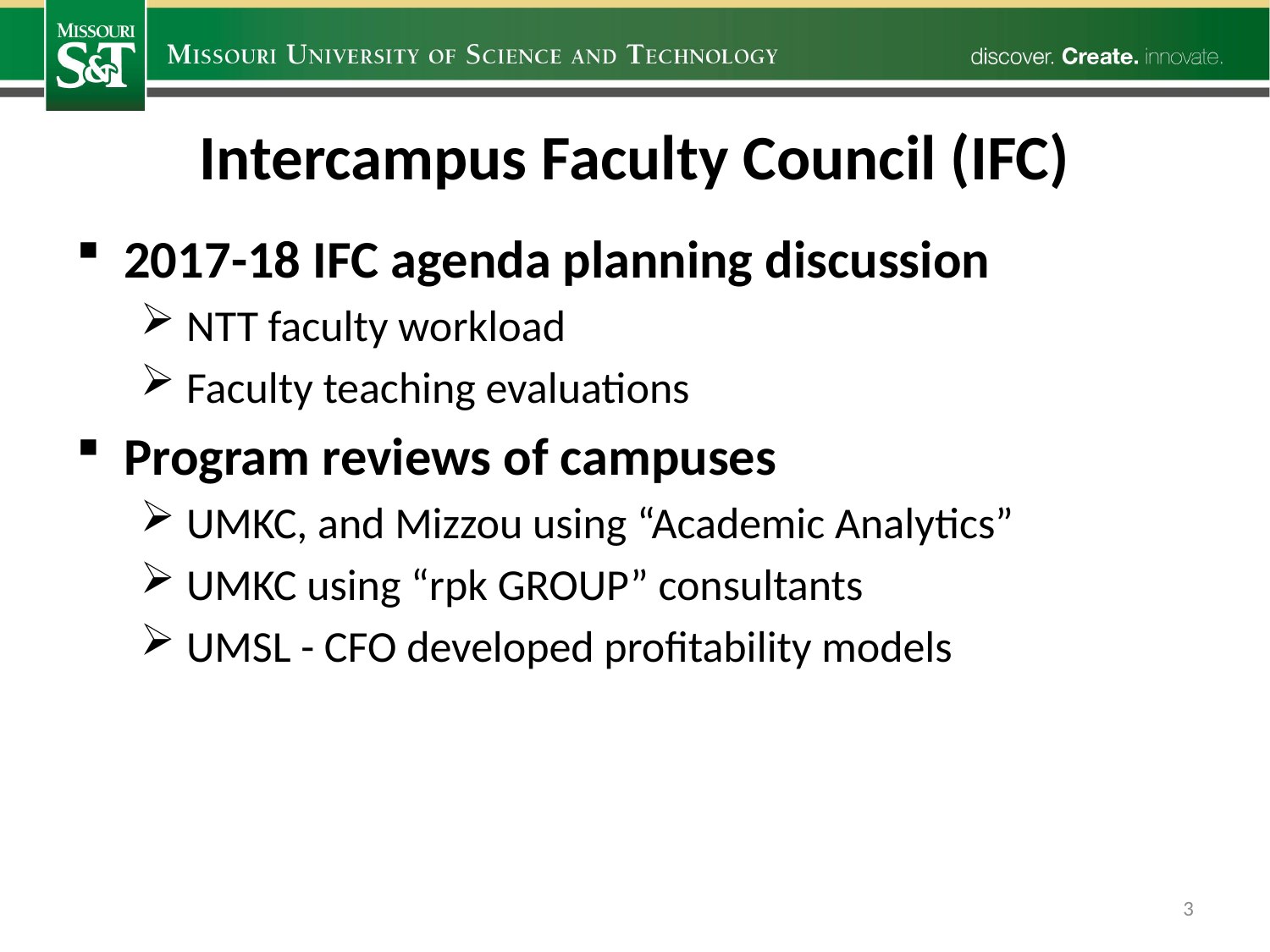

# Intercampus Faculty Council (IFC)
2017-18 IFC agenda planning discussion
NTT faculty workload
Faculty teaching evaluations
Program reviews of campuses
UMKC, and Mizzou using “Academic Analytics”
UMKC using “rpk GROUP” consultants
UMSL - CFO developed profitability models
3